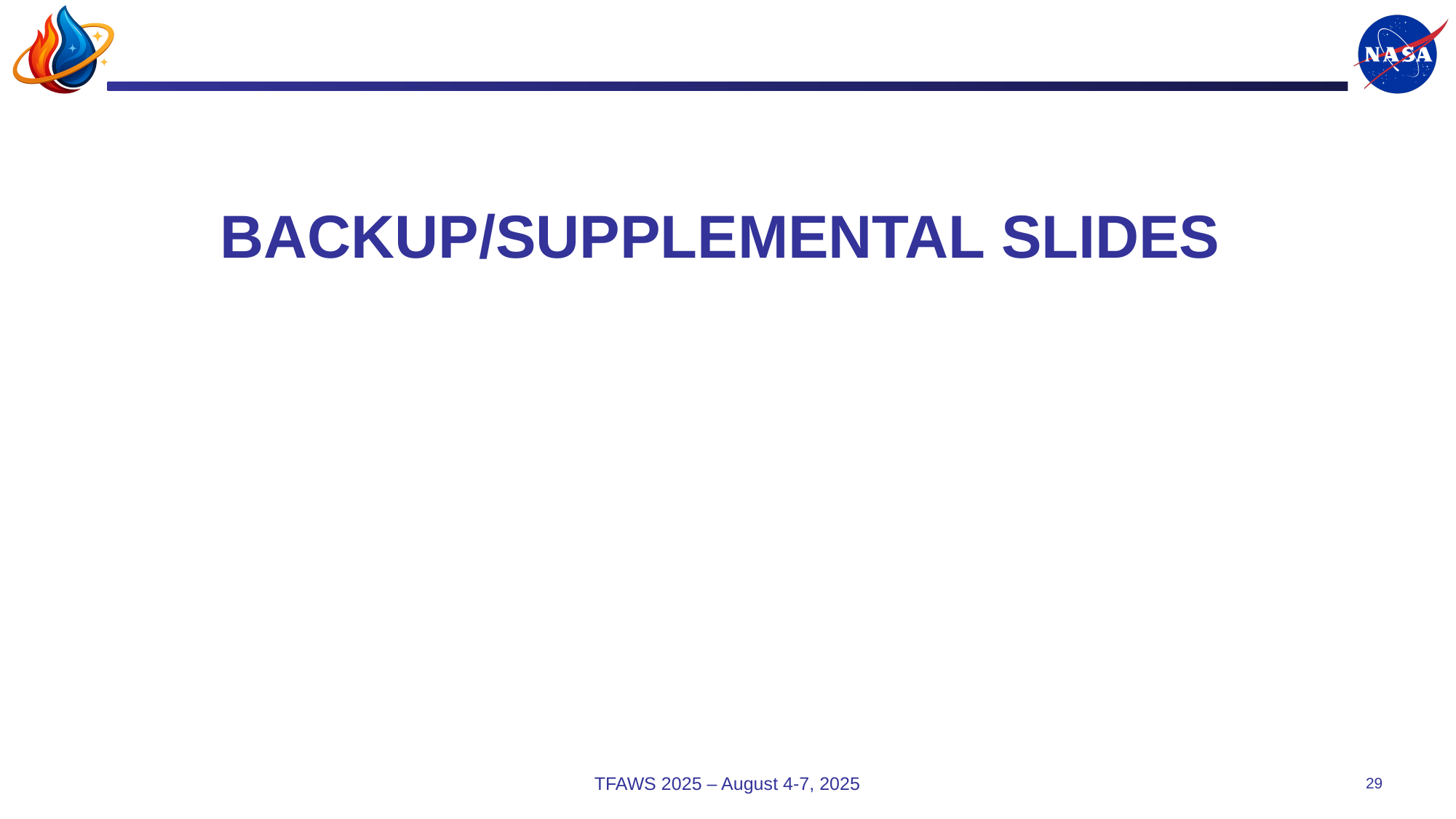

# Backup/Supplemental Slides
TFAWS 2025 – August 4-7, 2025
29